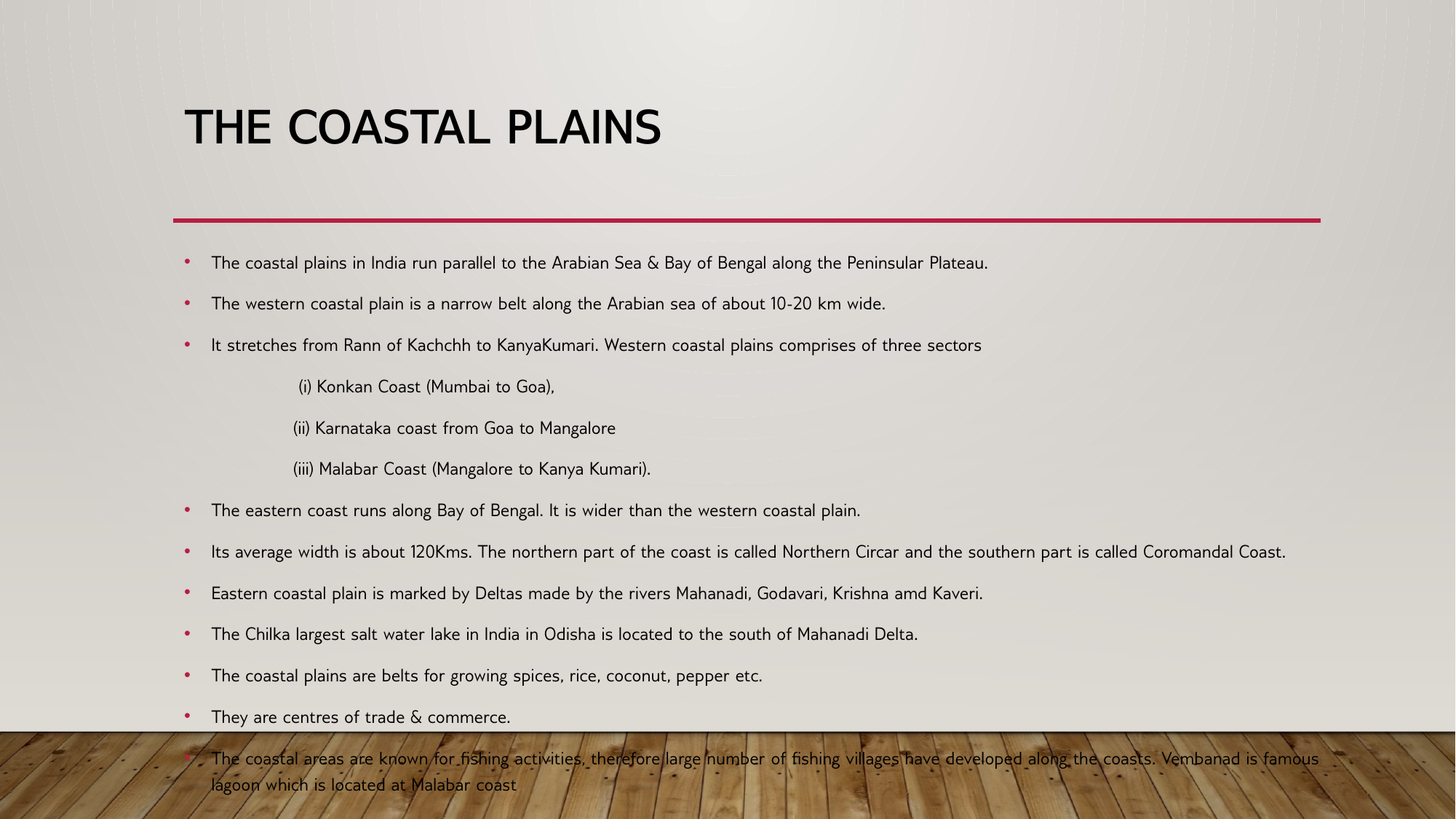

# The Coastal Plains
The coastal plains in India run parallel to the Arabian Sea & Bay of Bengal along the Peninsular Plateau.
The western coastal plain is a narrow belt along the Arabian sea of about 10-20 km wide.
It stretches from Rann of Kachchh to KanyaKumari. Western coastal plains comprises of three sectors
	 (i) Konkan Coast (Mumbai to Goa),
	(ii) Karnataka coast from Goa to Mangalore
	(iii) Malabar Coast (Mangalore to Kanya Kumari).
The eastern coast runs along Bay of Bengal. It is wider than the western coastal plain.
Its average width is about 120Kms. The northern part of the coast is called Northern Circar and the southern part is called Coromandal Coast.
Eastern coastal plain is marked by Deltas made by the rivers Mahanadi, Godavari, Krishna amd Kaveri.
The Chilka largest salt water lake in India in Odisha is located to the south of Mahanadi Delta.
The coastal plains are belts for growing spices, rice, coconut, pepper etc.
They are centres of trade & commerce.
The coastal areas are known for fishing activities, therefore large number of fishing villages have developed along the coasts. Vembanad is famous lagoon which is located at Malabar coast